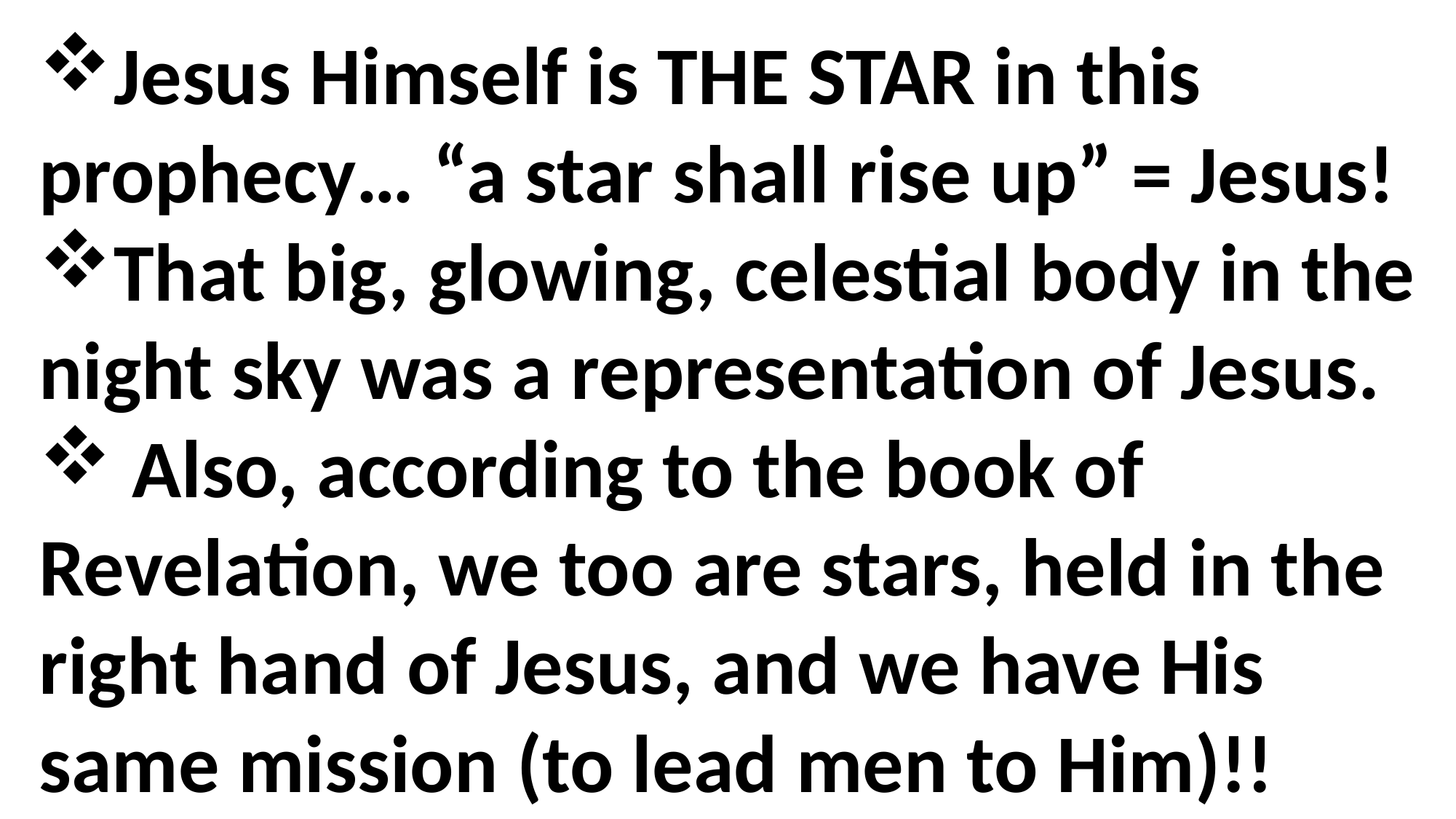

Jesus Himself is THE STAR in this prophecy… “a star shall rise up” = Jesus!
That big, glowing, celestial body in the night sky was a representation of Jesus.
 Also, according to the book of Revelation, we too are stars, held in the right hand of Jesus, and we have His same mission (to lead men to Him)!!